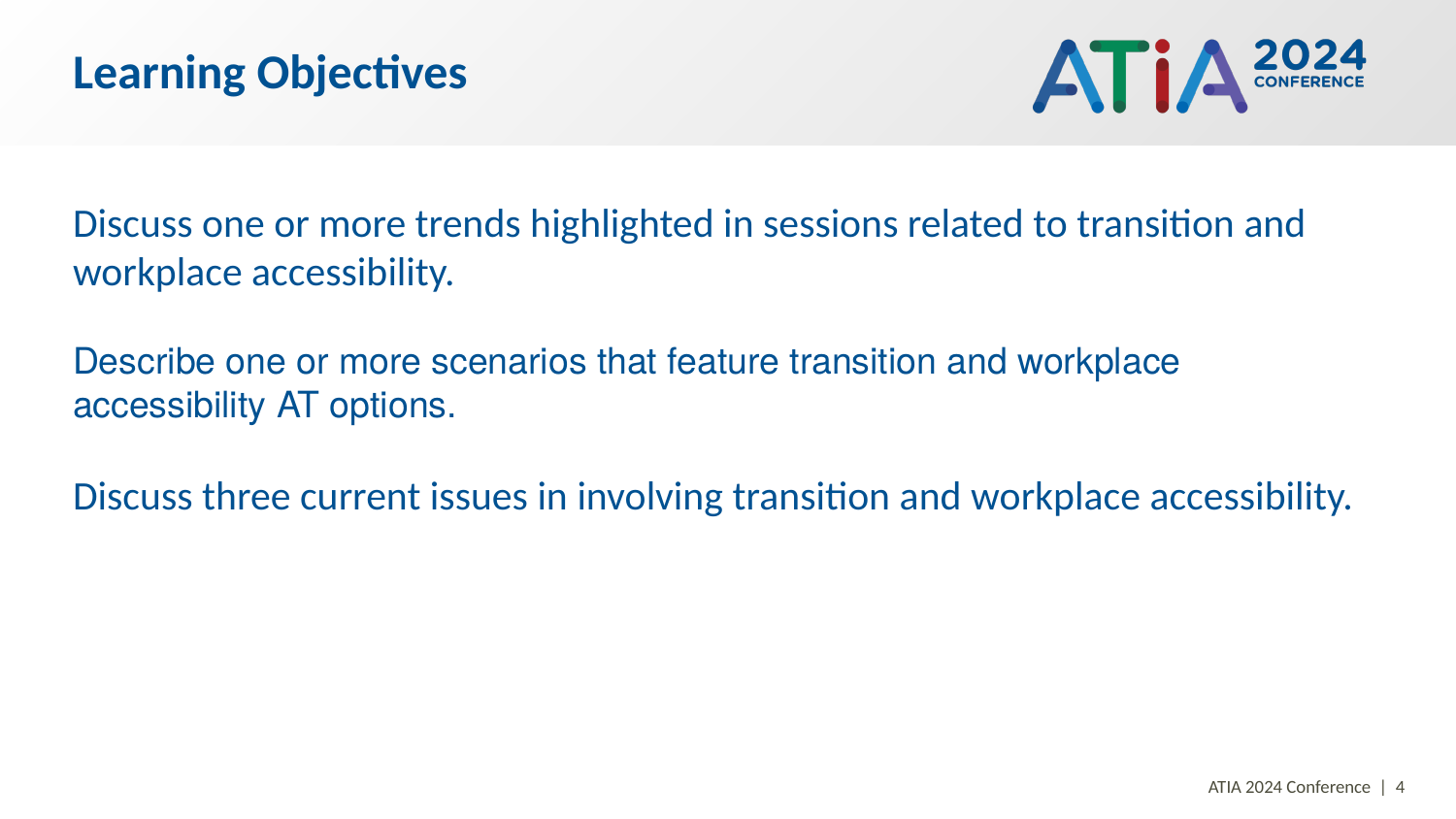

# Learning Objectives
Discuss one or more trends highlighted in sessions related to transition and workplace accessibility.
Describe one or more scenarios that feature transition and workplace accessibility AT options.
Discuss three current issues in involving transition and workplace accessibility.